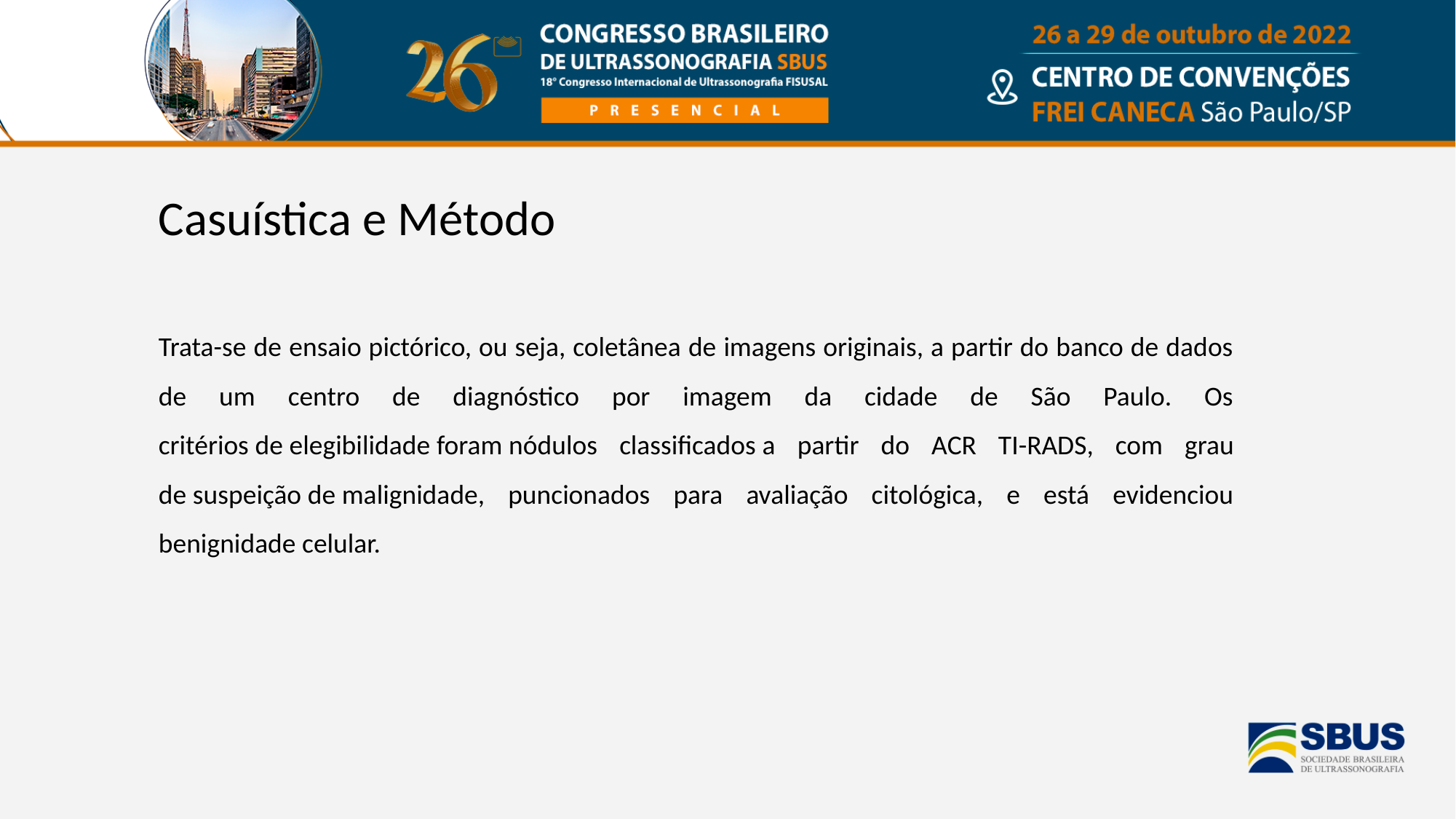

Casuística e Método
Trata-se de ensaio pictórico, ou seja, coletânea de imagens originais, a partir do banco de dados de um centro de diagnóstico por imagem da cidade de São Paulo. Os critérios de elegibilidade foram nódulos classificados a partir do ACR TI-RADS, com grau de suspeição de malignidade, puncionados para avaliação citológica, e está evidenciou benignidade celular.